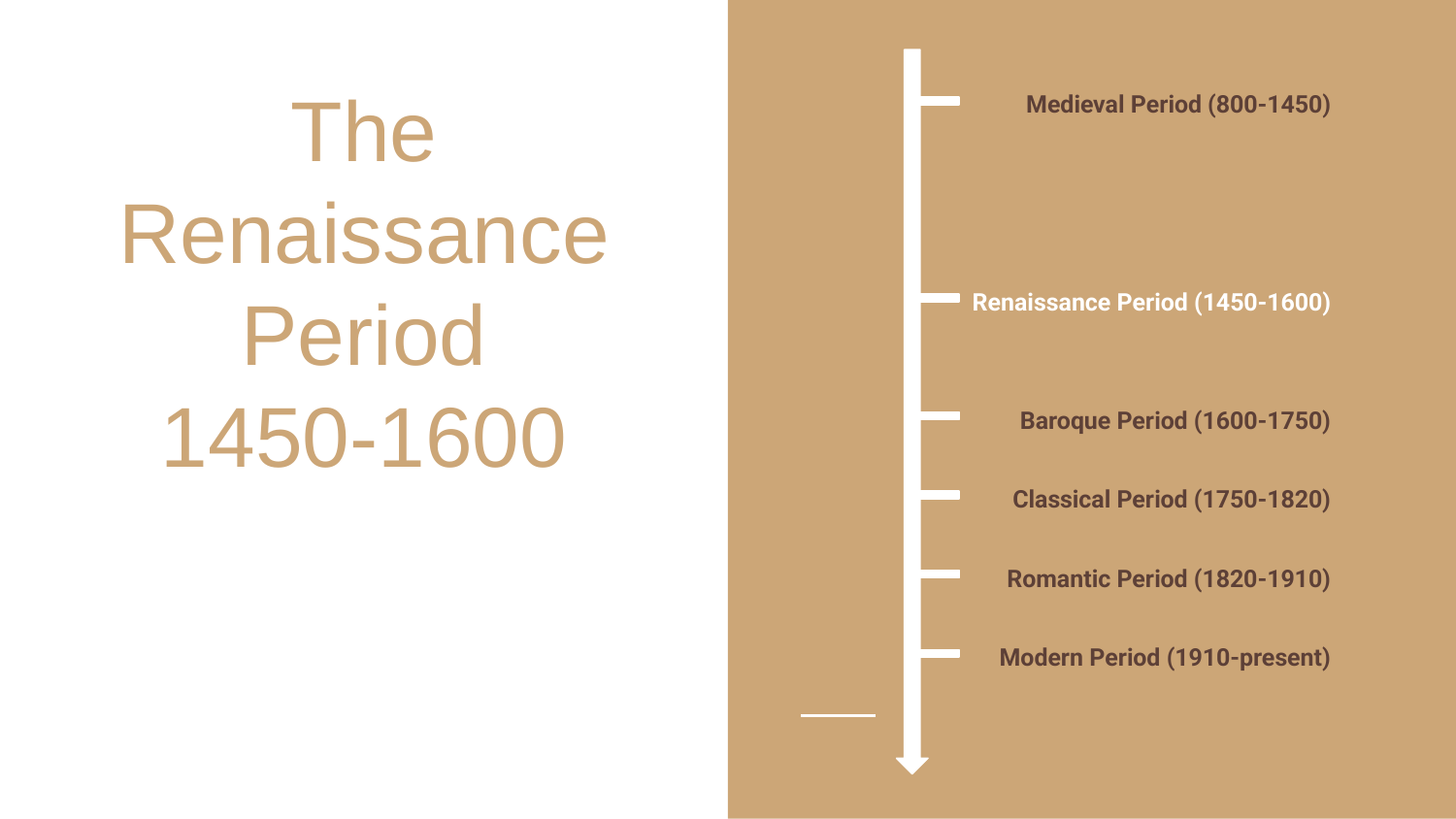

Medieval Period (800-1450)

Renaissance Period (1450-1600)

Baroque Period (1600-1750)

Classical Period (1750-1820)

Romantic Period (1820-1910)

Modern Period (1910-present)

# The Renaissance Period
1450-1600